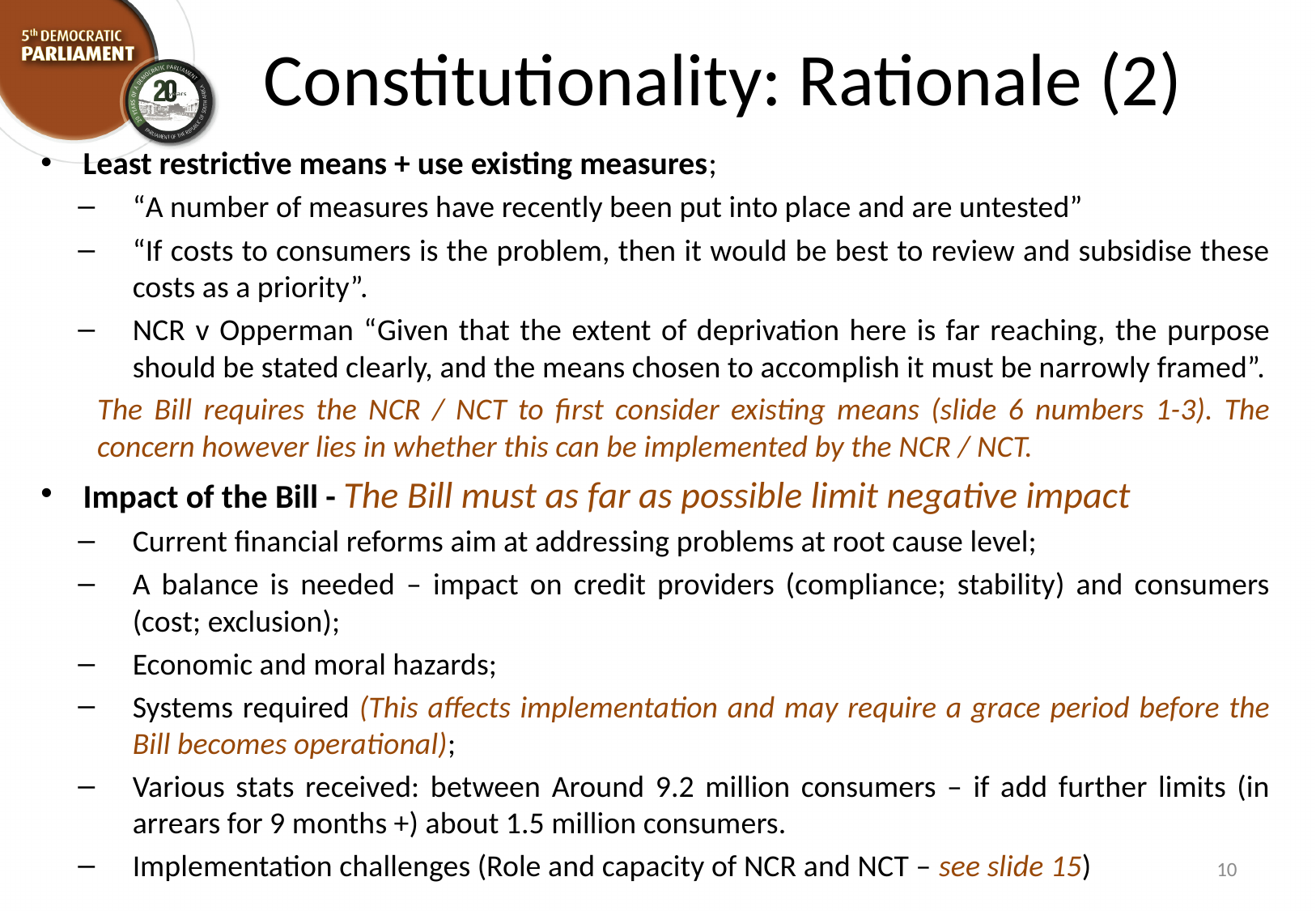

# Constitutionality: Rationale (2)
Least restrictive means + use existing measures;
“A number of measures have recently been put into place and are untested”
“If costs to consumers is the problem, then it would be best to review and subsidise these costs as a priority”.
NCR v Opperman “Given that the extent of deprivation here is far reaching, the purpose should be stated clearly, and the means chosen to accomplish it must be narrowly framed”.
The Bill requires the NCR / NCT to first consider existing means (slide 6 numbers 1-3). The concern however lies in whether this can be implemented by the NCR / NCT.
Impact of the Bill - The Bill must as far as possible limit negative impact
Current financial reforms aim at addressing problems at root cause level;
A balance is needed – impact on credit providers (compliance; stability) and consumers (cost; exclusion);
Economic and moral hazards;
Systems required (This affects implementation and may require a grace period before the Bill becomes operational);
Various stats received: between Around 9.2 million consumers – if add further limits (in arrears for 9 months +) about 1.5 million consumers.
Implementation challenges (Role and capacity of NCR and NCT – see slide 15)

10